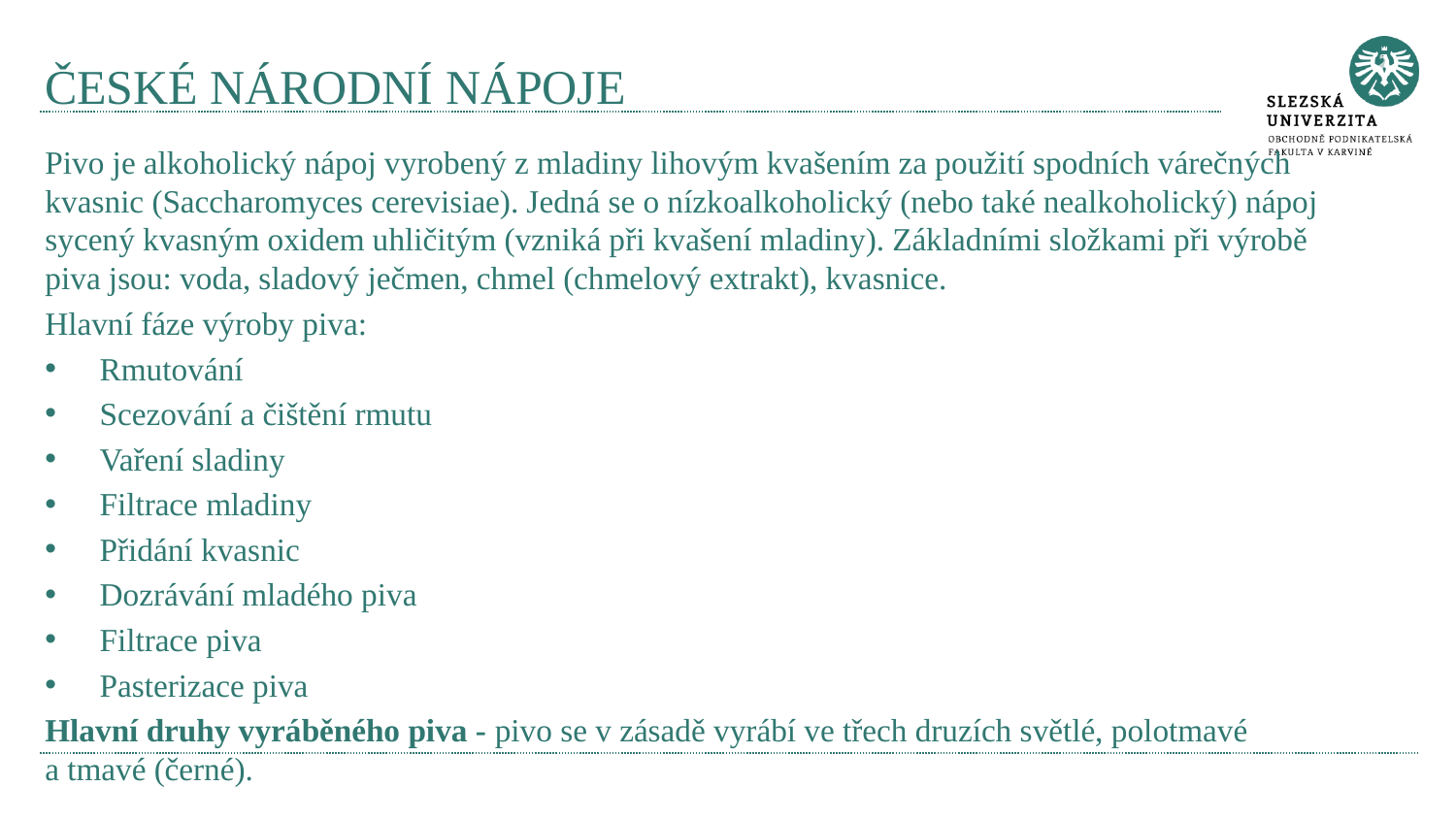

# České národní nápoje
Pivo je alkoholický nápoj vyrobený z mladiny lihovým kvašením za použití spodních várečných kvasnic (Saccharomyces cerevisiae). Jedná se o nízkoalkoholický (nebo také nealkoholický) nápoj sycený kvasným oxidem uhličitým (vzniká při kvašení mladiny). Základními složkami při výrobě piva jsou: voda, sladový ječmen, chmel (chmelový extrakt), kvasnice.
Hlavní fáze výroby piva:
Rmutování
Scezování a čištění rmutu
Vaření sladiny
Filtrace mladiny
Přidání kvasnic
Dozrávání mladého piva
Filtrace piva
Pasterizace piva
Hlavní druhy vyráběného piva - pivo se v zásadě vyrábí ve třech druzích světlé, polotmavé a tmavé (černé).